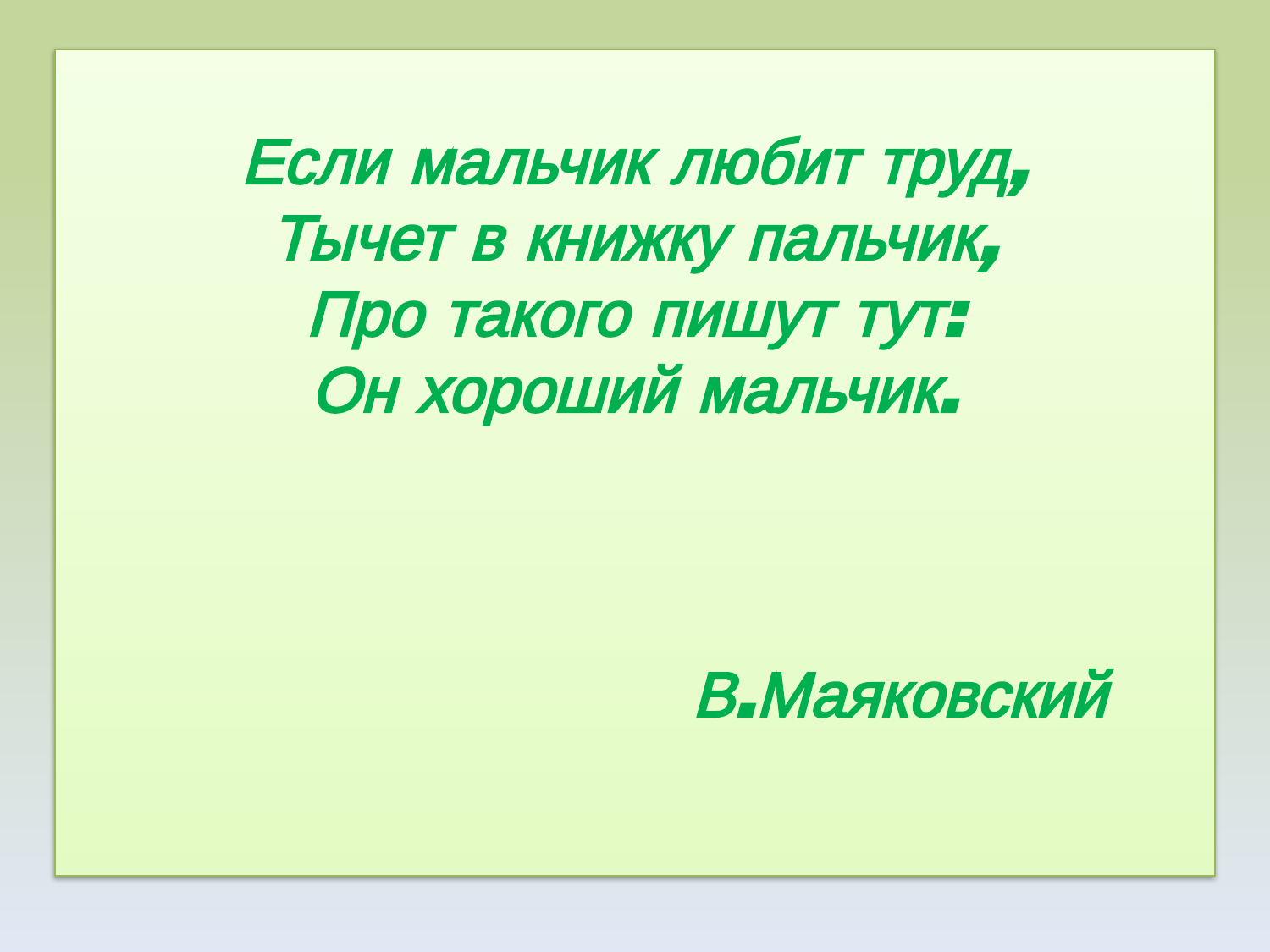

# Если мальчик любит труд, Тычет в книжку пальчик, Про такого пишут тут: Он хороший мальчик. В.Маяковский